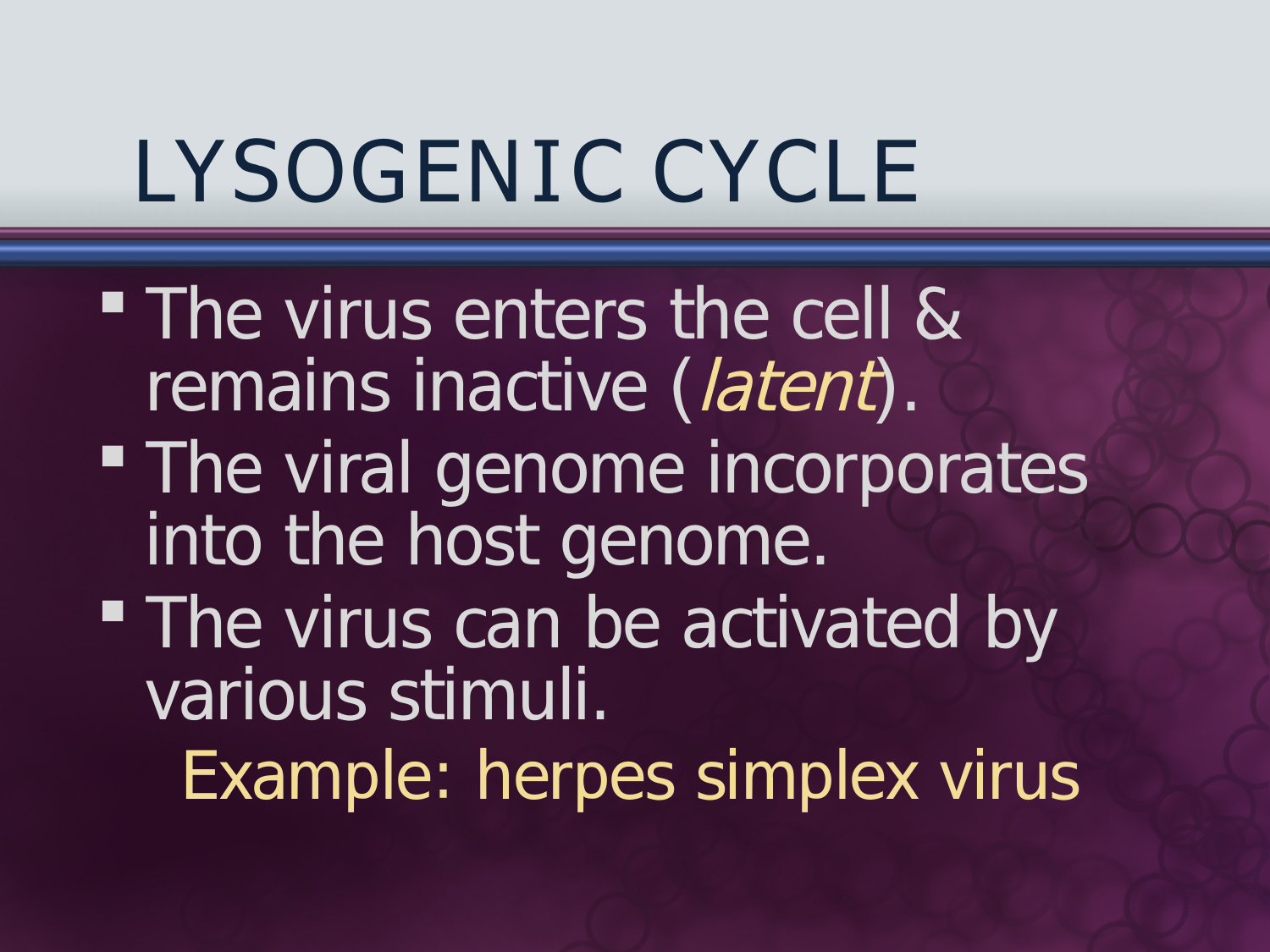

# Lysogenic Cycle
The virus enters the cell & remains inactive (latent).
The viral genome incorporates into the host genome.
The virus can be activated by various stimuli.
 Example: herpes simplex virus